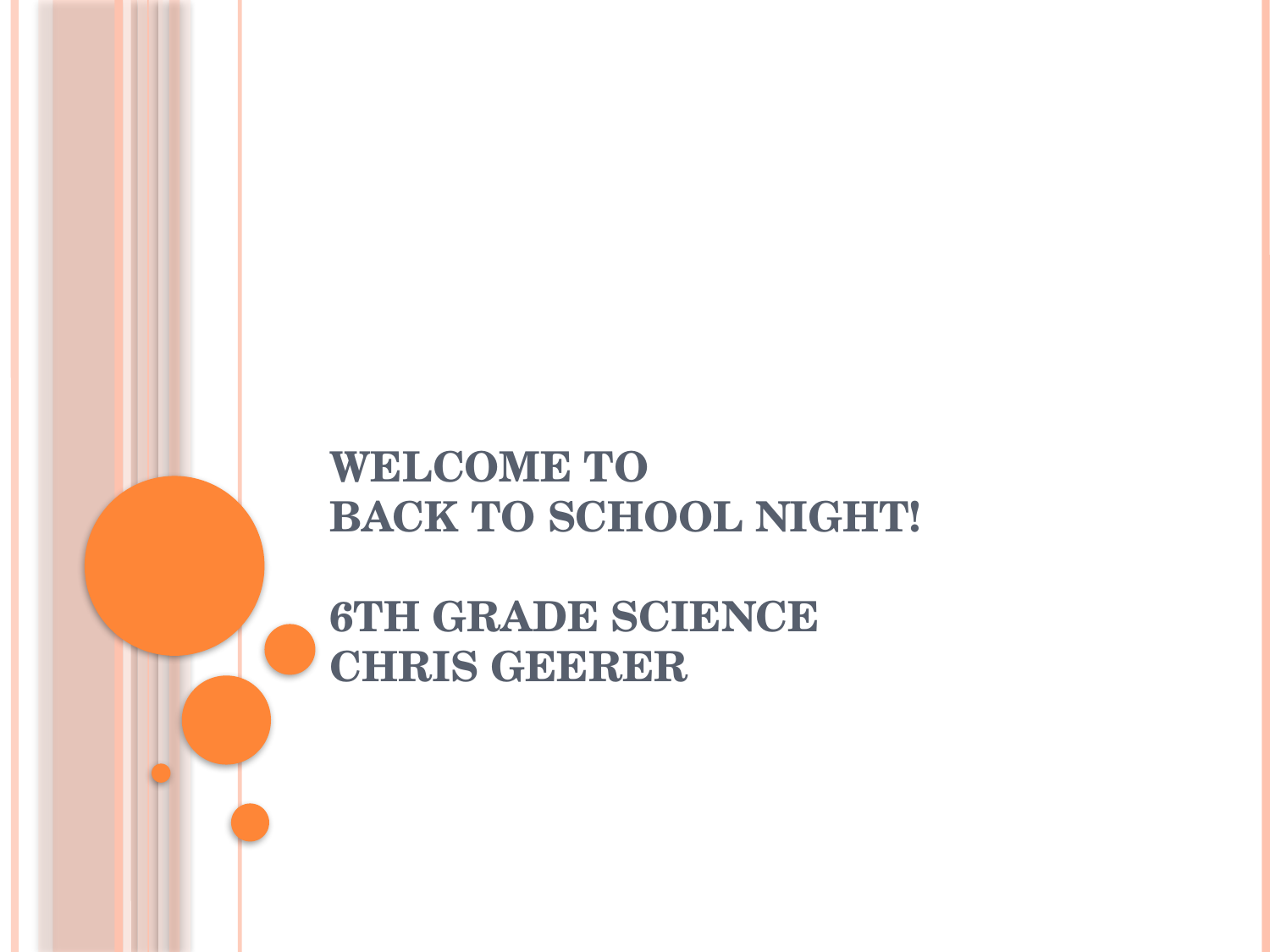

# Welcome to Back to School night! 6th Grade Science Chris Geerer